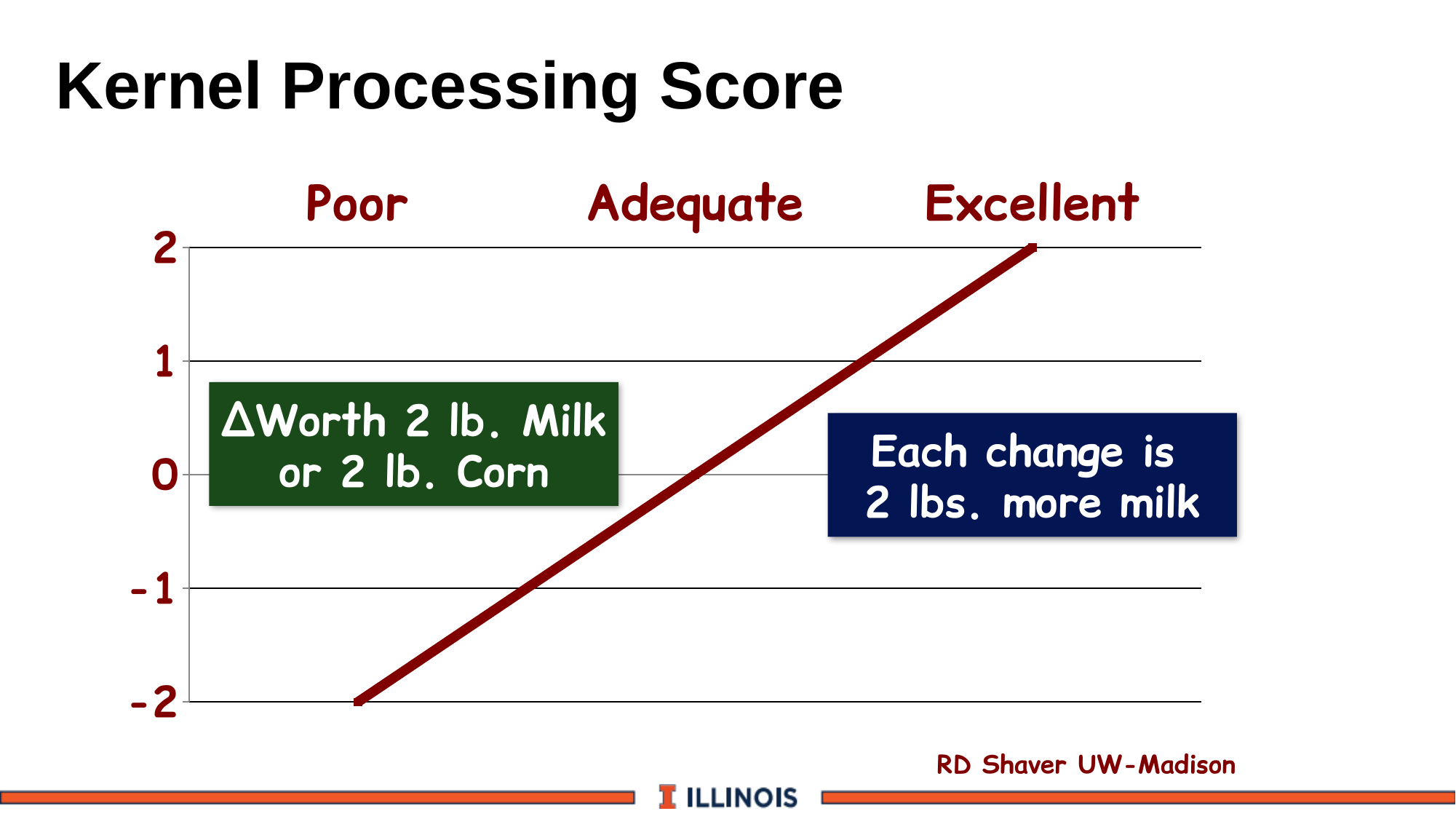

# Kernel Processing Score

### Chart

| Category | Series 1 |
|---|---|
| Poor | -2.0 |
| Adequate | 0.0 |
| Excellent | 2.0 |
∆Worth 2 lb. Milk
or 2 lb. Corn
Each change is
2 lbs. more milk
RD Shaver UW-Madison